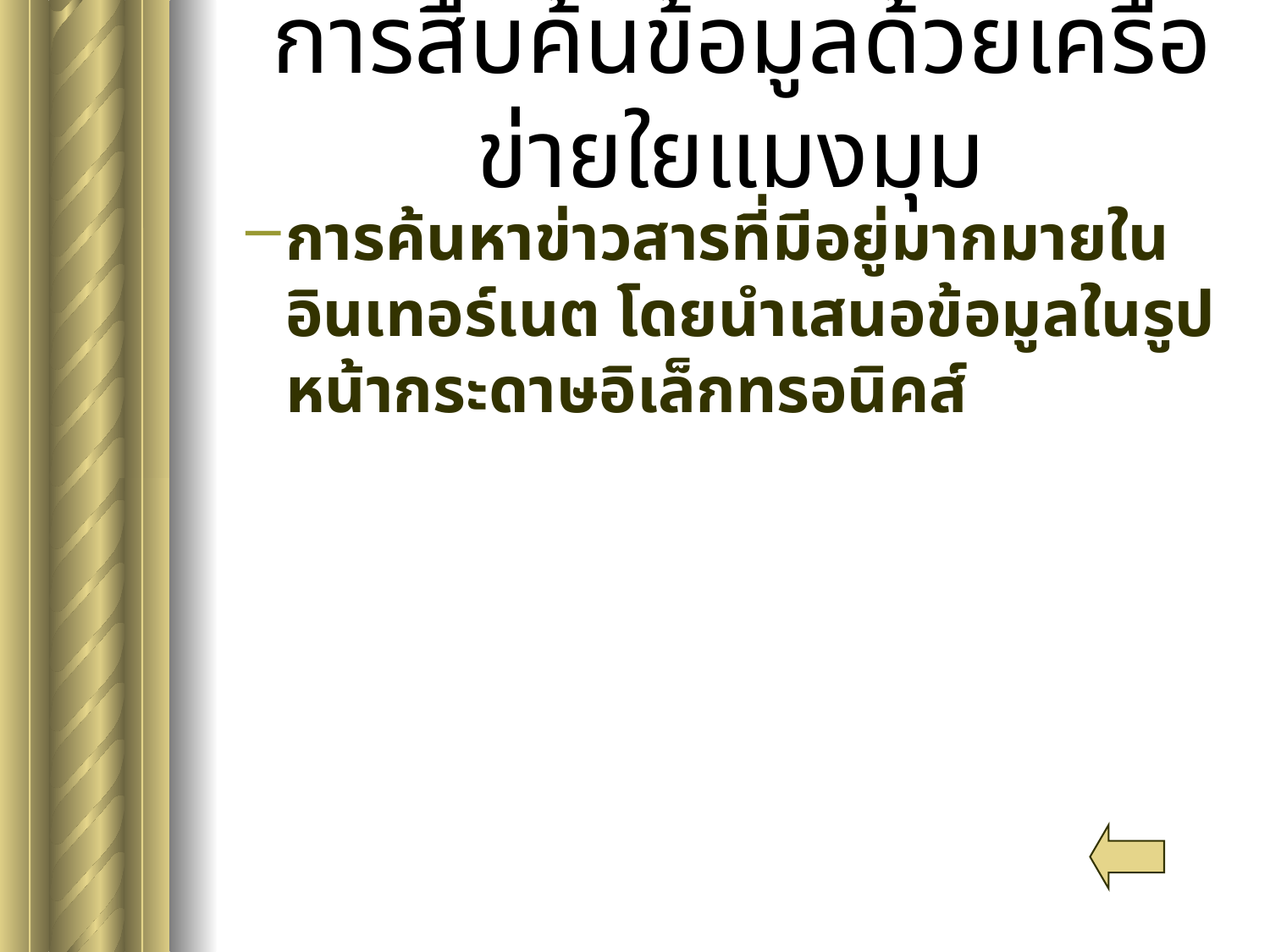

# การสืบค้นข้อมูลด้วยเครือข่ายใยแมงมุม
การค้นหาข่าวสารที่มีอยู่มากมายในอินเทอร์เนต โดยนำเสนอข้อมูลในรูปหน้ากระดาษอิเล็กทรอนิคส์